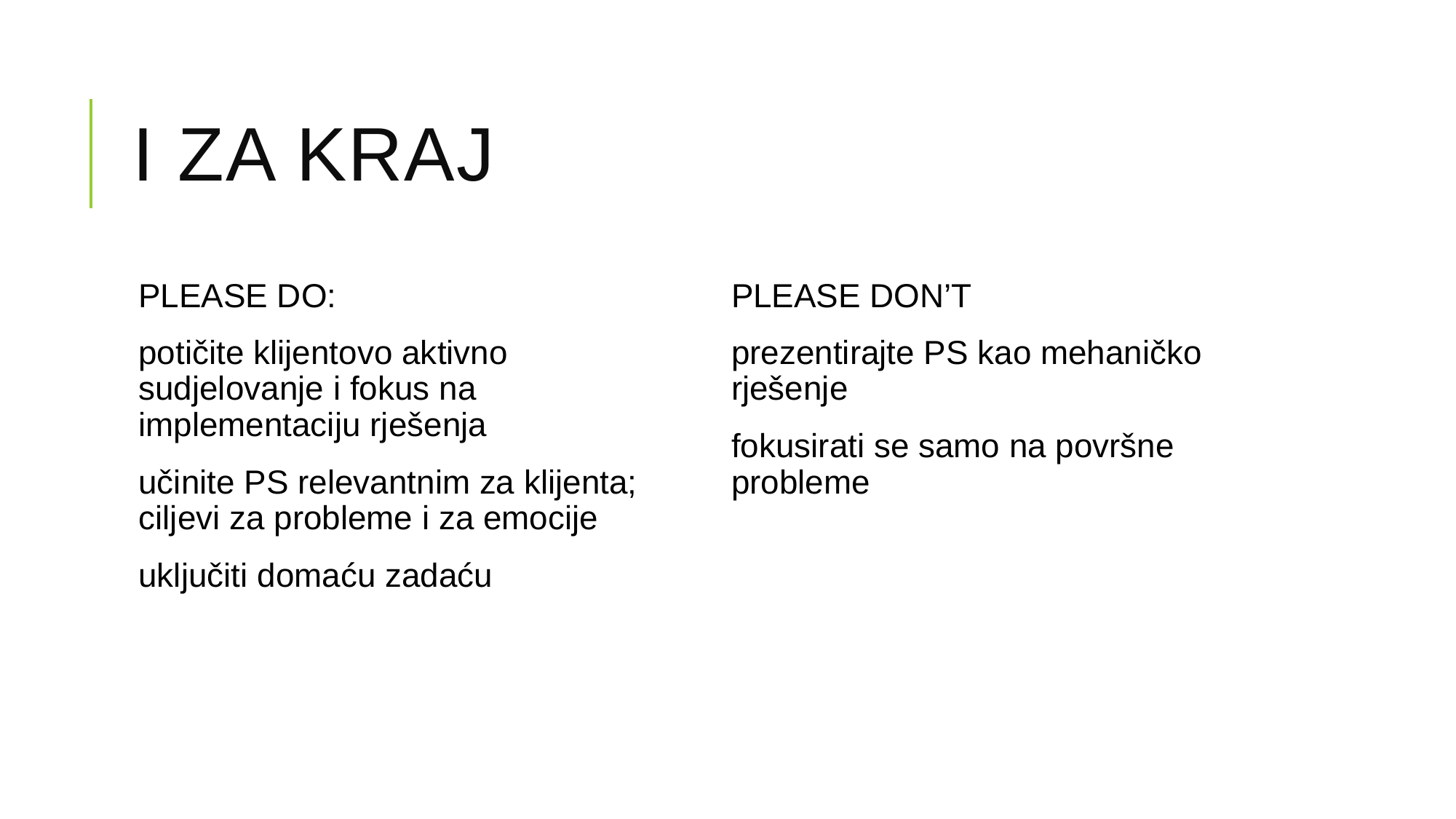

# I za kraj
PLEASE DO:
potičite klijentovo aktivno sudjelovanje i fokus na implementaciju rješenja
učinite PS relevantnim za klijenta; ciljevi za probleme i za emocije
uključiti domaću zadaću

PLEASE DON’T
prezentirajte PS kao mehaničko rješenje
fokusirati se samo na površne probleme